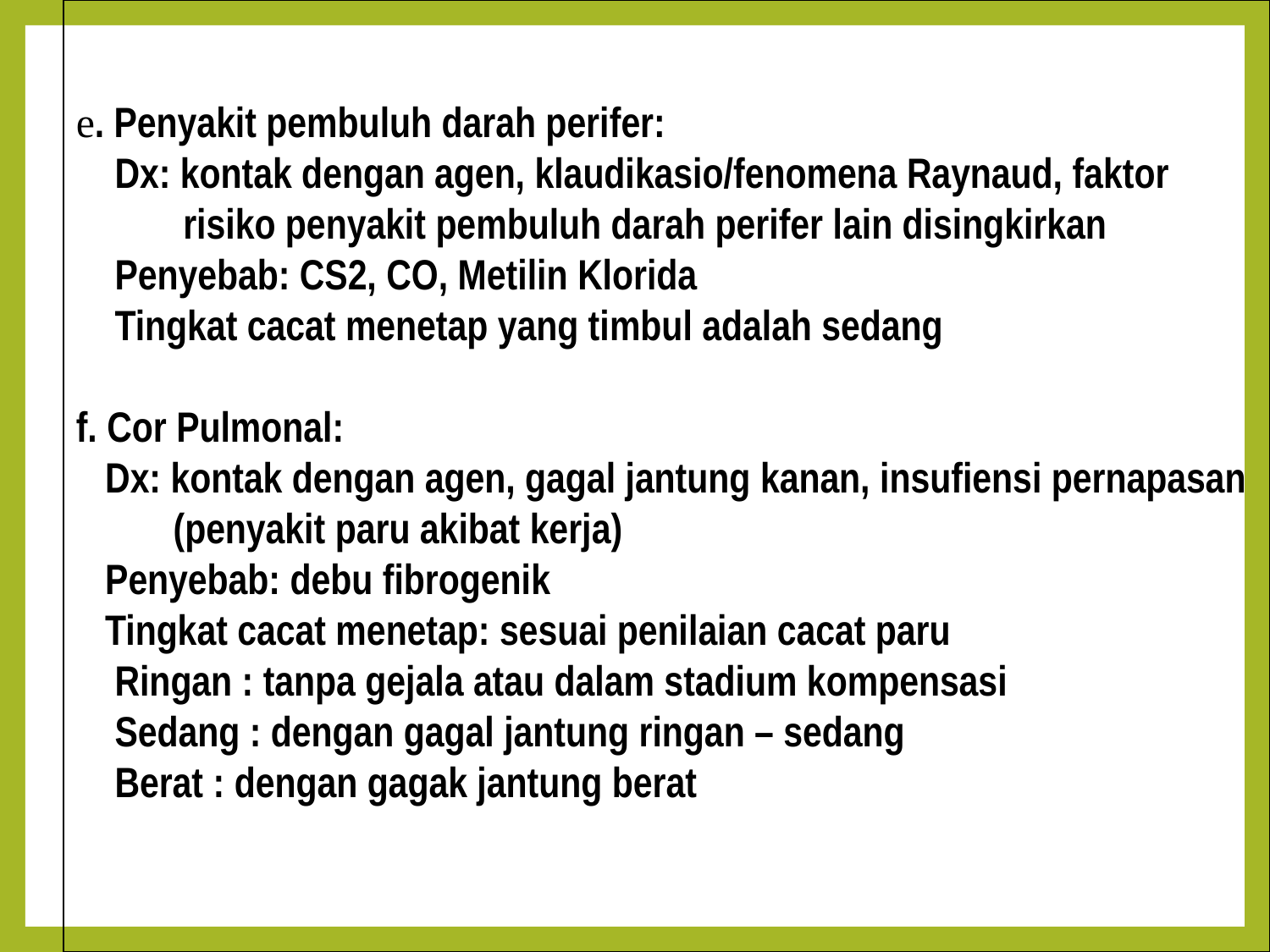

e. Penyakit pembuluh darah perifer:
    Dx: kontak dengan agen, klaudikasio/fenomena Raynaud, faktor
           risiko penyakit pembuluh darah perifer lain disingkirkan
    Penyebab: CS2, CO, Metilin Klorida
    Tingkat cacat menetap yang timbul adalah sedang

f. Cor Pulmonal:
   Dx: kontak dengan agen, gagal jantung kanan, insufiensi pernapasan
          (penyakit paru akibat kerja)
   Penyebab: debu fibrogenik
   Tingkat cacat menetap: sesuai penilaian cacat paru
    Ringan : tanpa gejala atau dalam stadium kompensasi
    Sedang : dengan gagal jantung ringan – sedang
    Berat : dengan gagak jantung berat